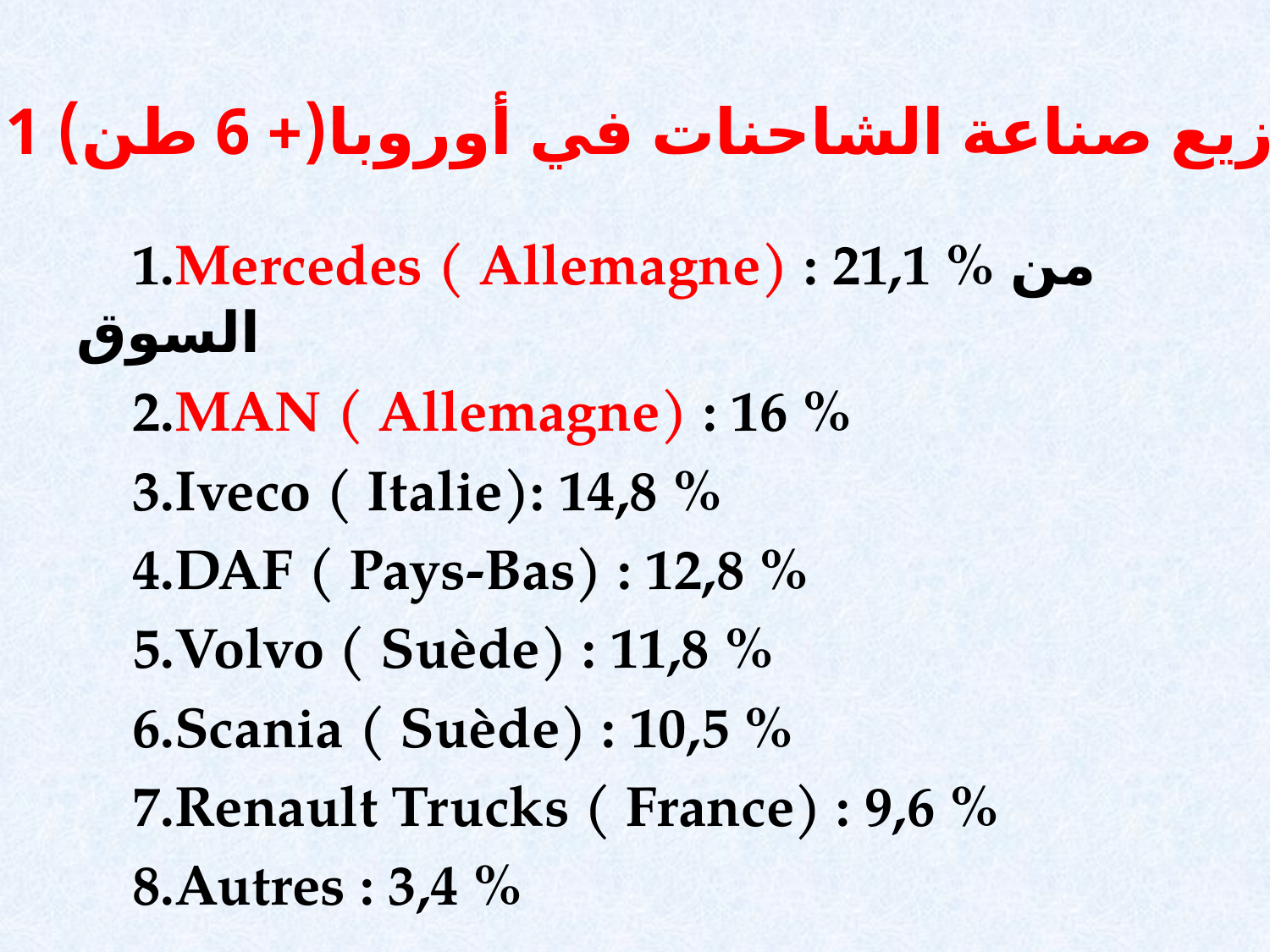

توزيع صناعة الشاحنات في أوروبا(+ 6 طن) 2011:
Mercedes ( Allemagne) : 21,1 % من السوق
MAN ( Allemagne) : 16 %
Iveco ( Italie): 14,8 %
DAF ( Pays-Bas) : 12,8 %
Volvo ( Suède) : 11,8 %
Scania ( Suède) : 10,5 %
Renault Trucks ( France) : 9,6 %
Autres : 3,4 %